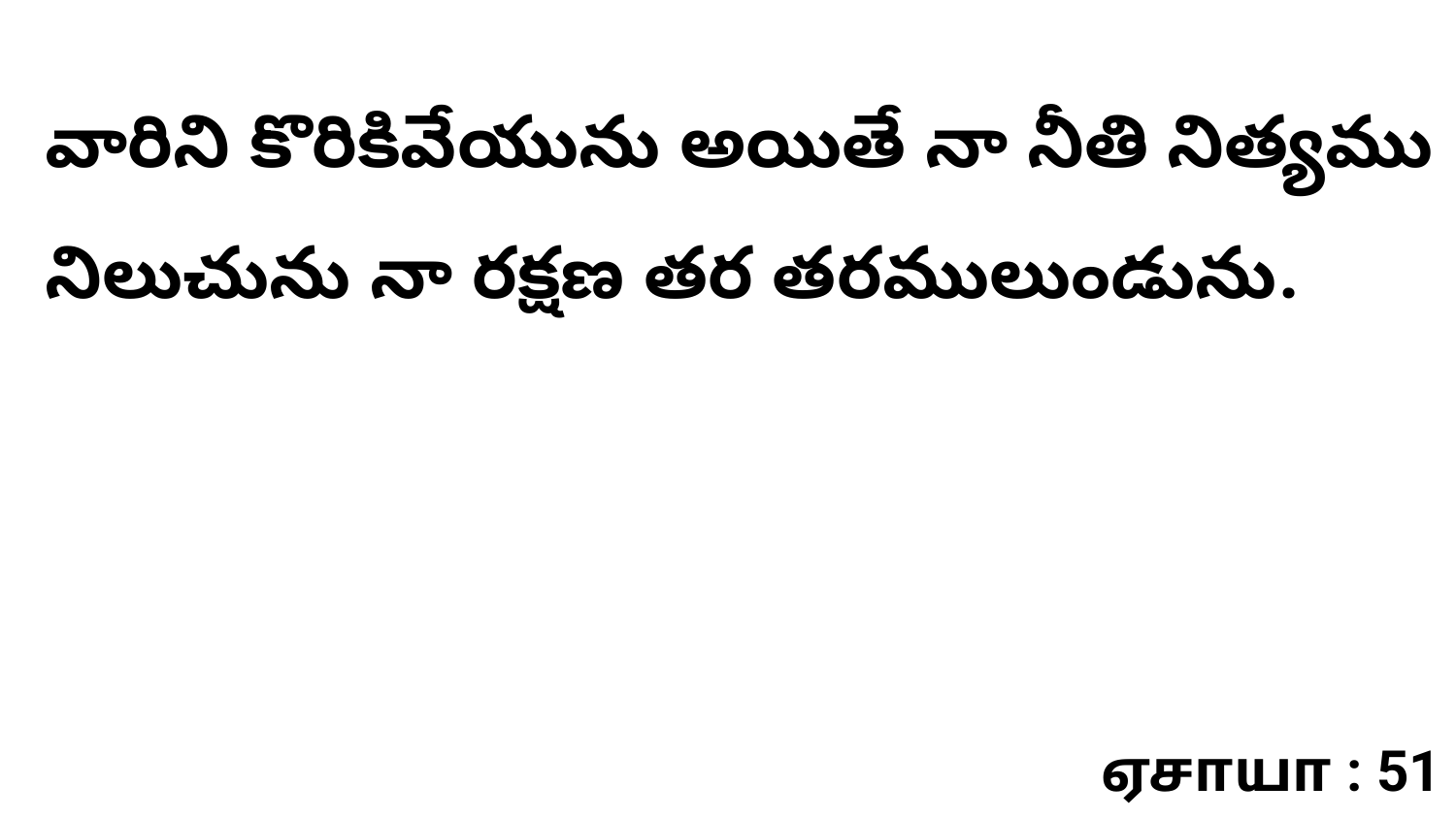

వారిని కొరికివేయును అయితే నా నీతి నిత్యము నిలుచును నా రక్షణ తర తరములుండును.
ஏசாயா : 51